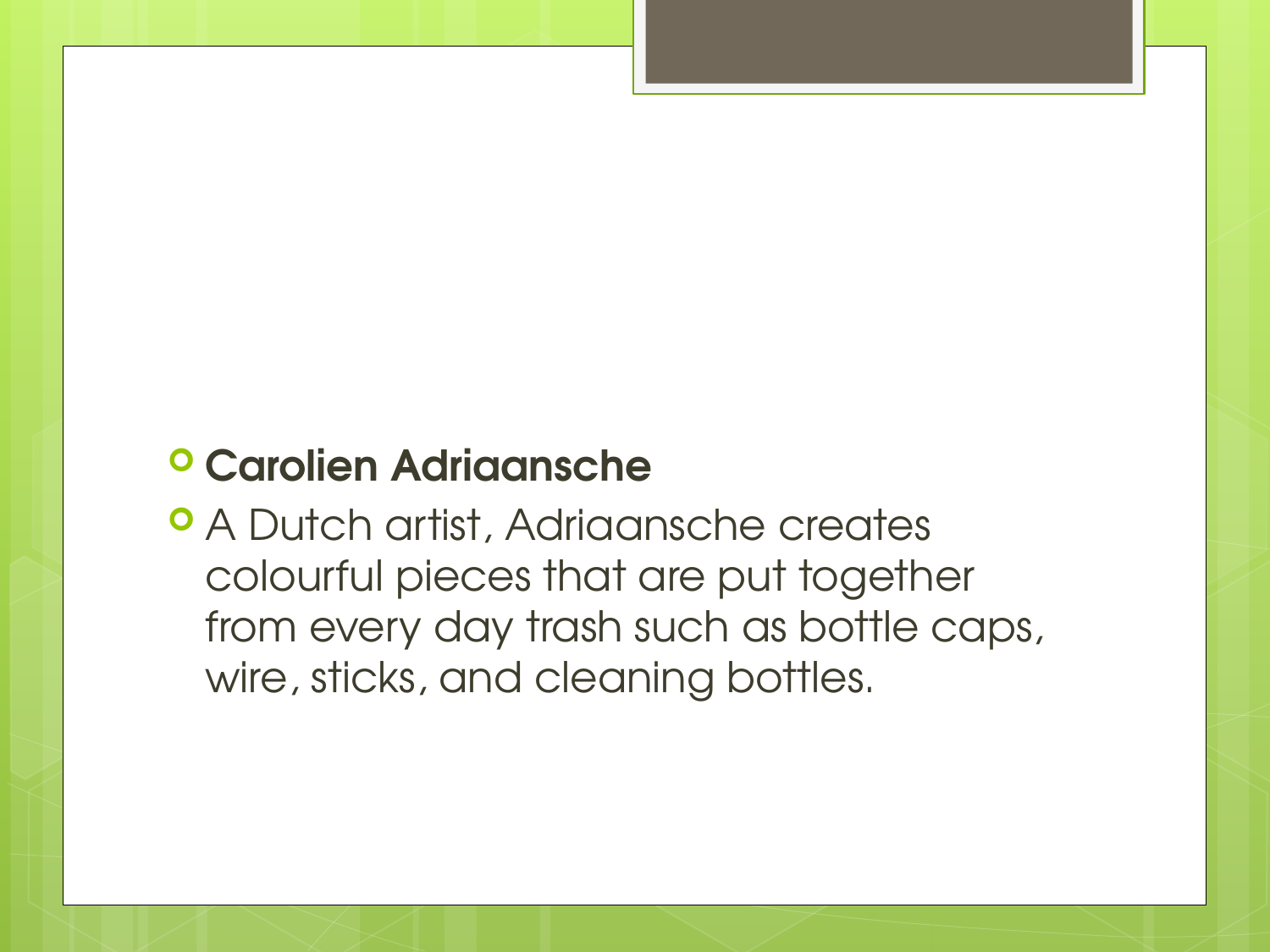

#

Carolien Adriaansche
A Dutch artist, Adriaansche creates colourful pieces that are put together from every day trash such as bottle caps, wire, sticks, and cleaning bottles.